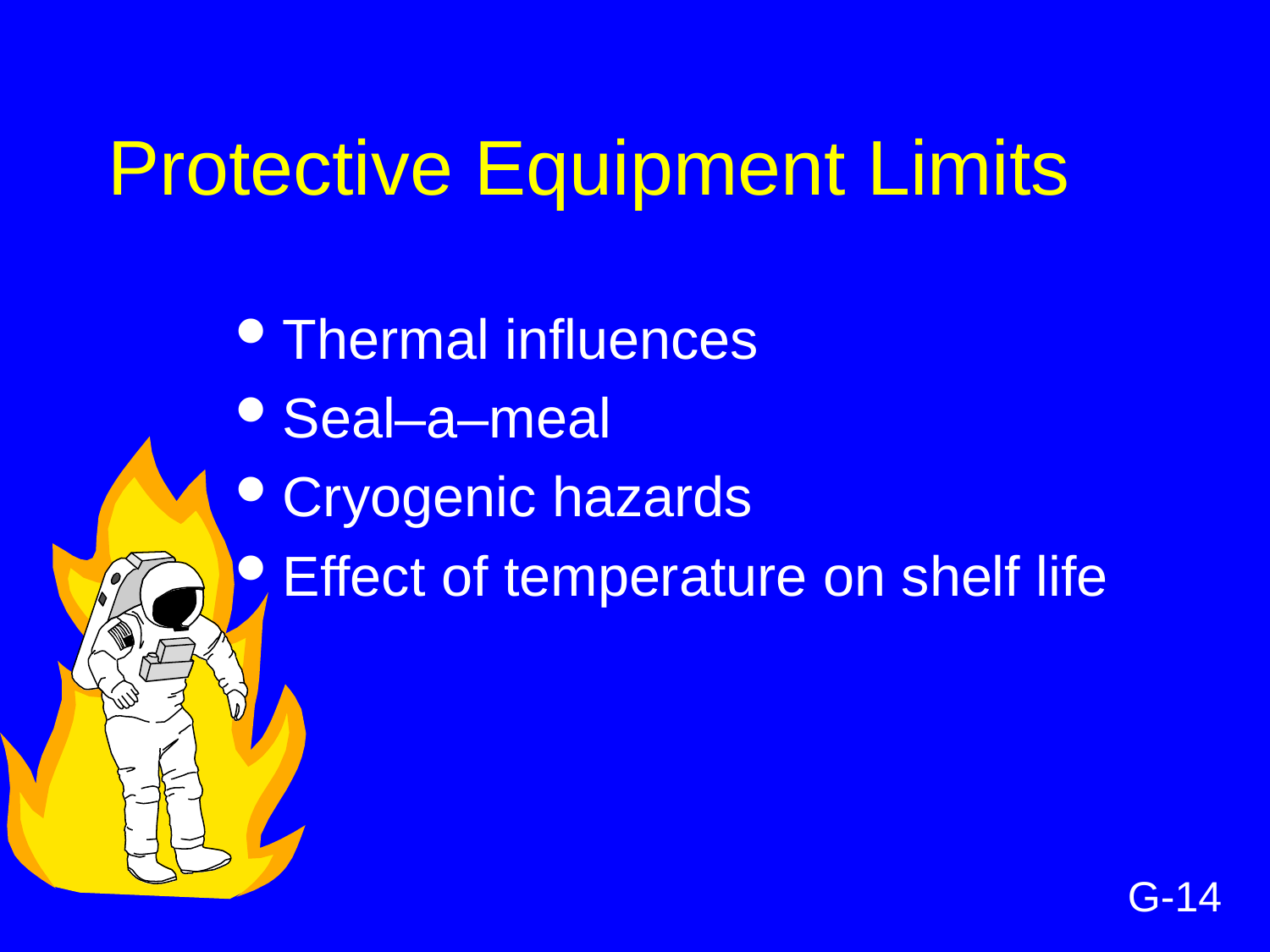

# Protective Equipment Limits
Thermal influences
Seal–a–meal
Cryogenic hazards
Effect of temperature on shelf life

G-14